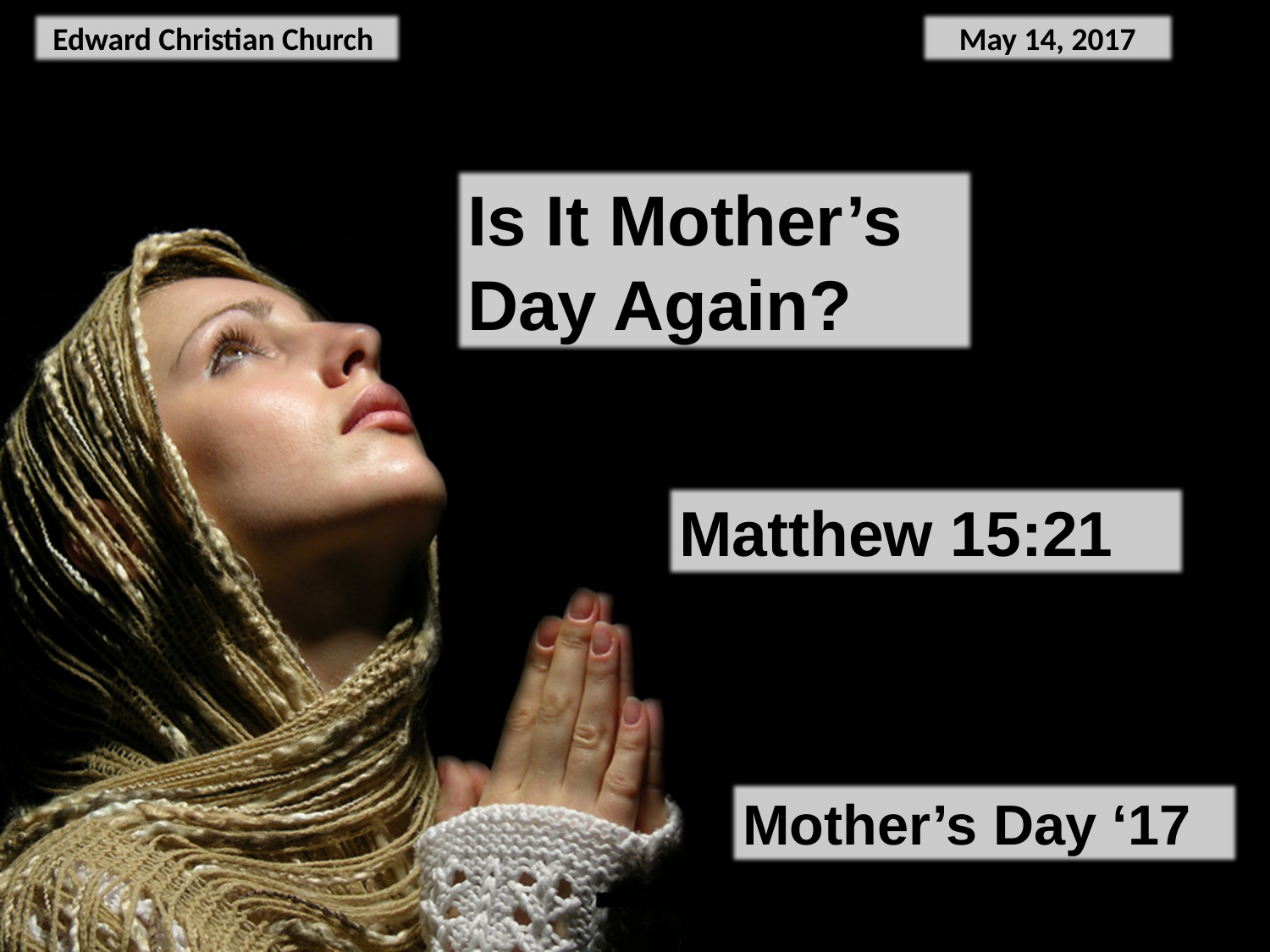

Edward Christian Church
May 14, 2017
Is It Mother’s Day Again?
Matthew 15:21
Mother’s Day ‘17